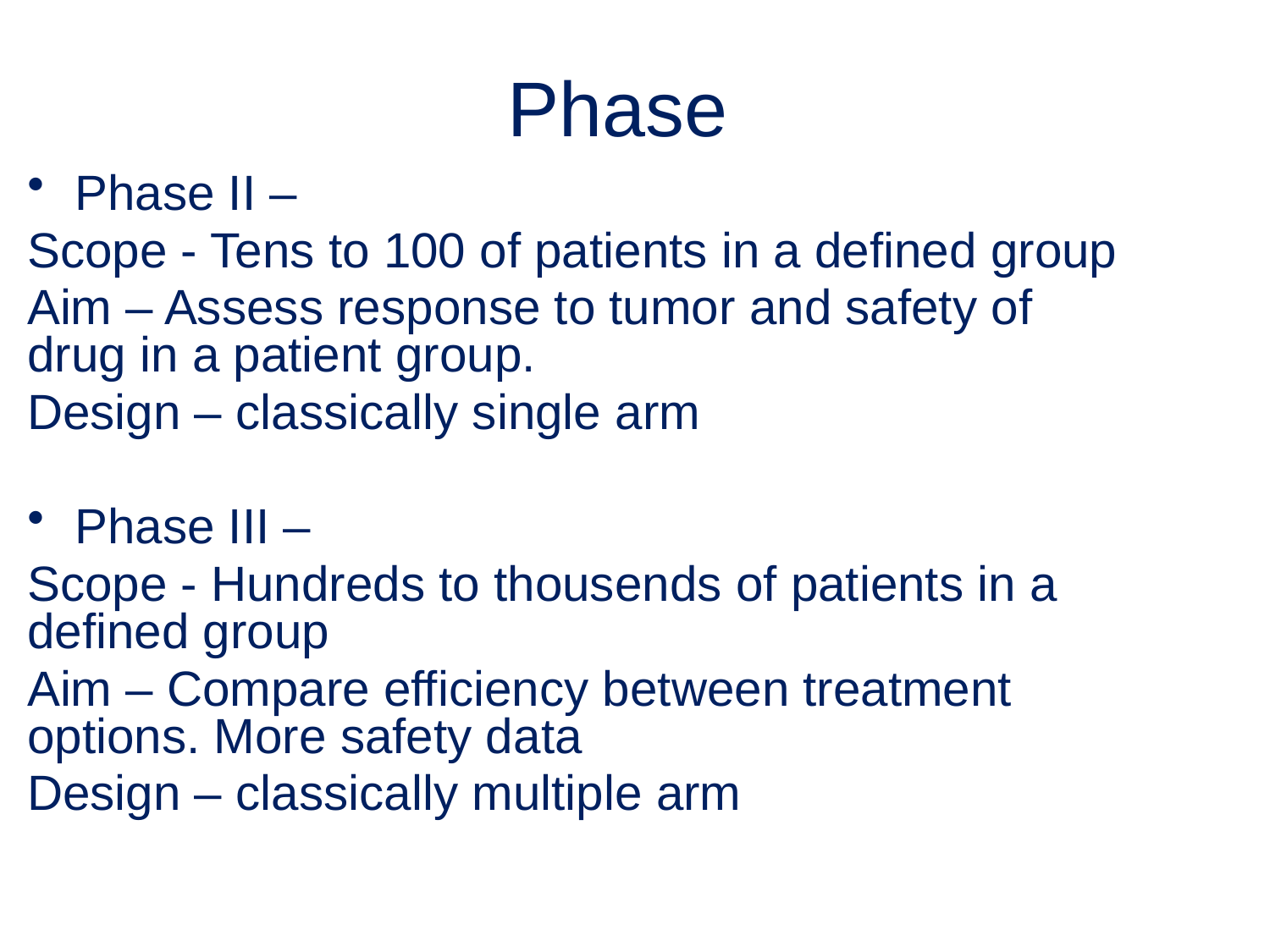

Phase
Phase II –
Scope - Tens to 100 of patients in a defined group
Aim – Assess response to tumor and safety of  drug in a patient group.
Design – classically single arm

Phase III –
Scope - Hundreds to thousends of patients in a defined group
Aim – Compare efficiency between treatment options. More safety data
Design – classically multiple arm